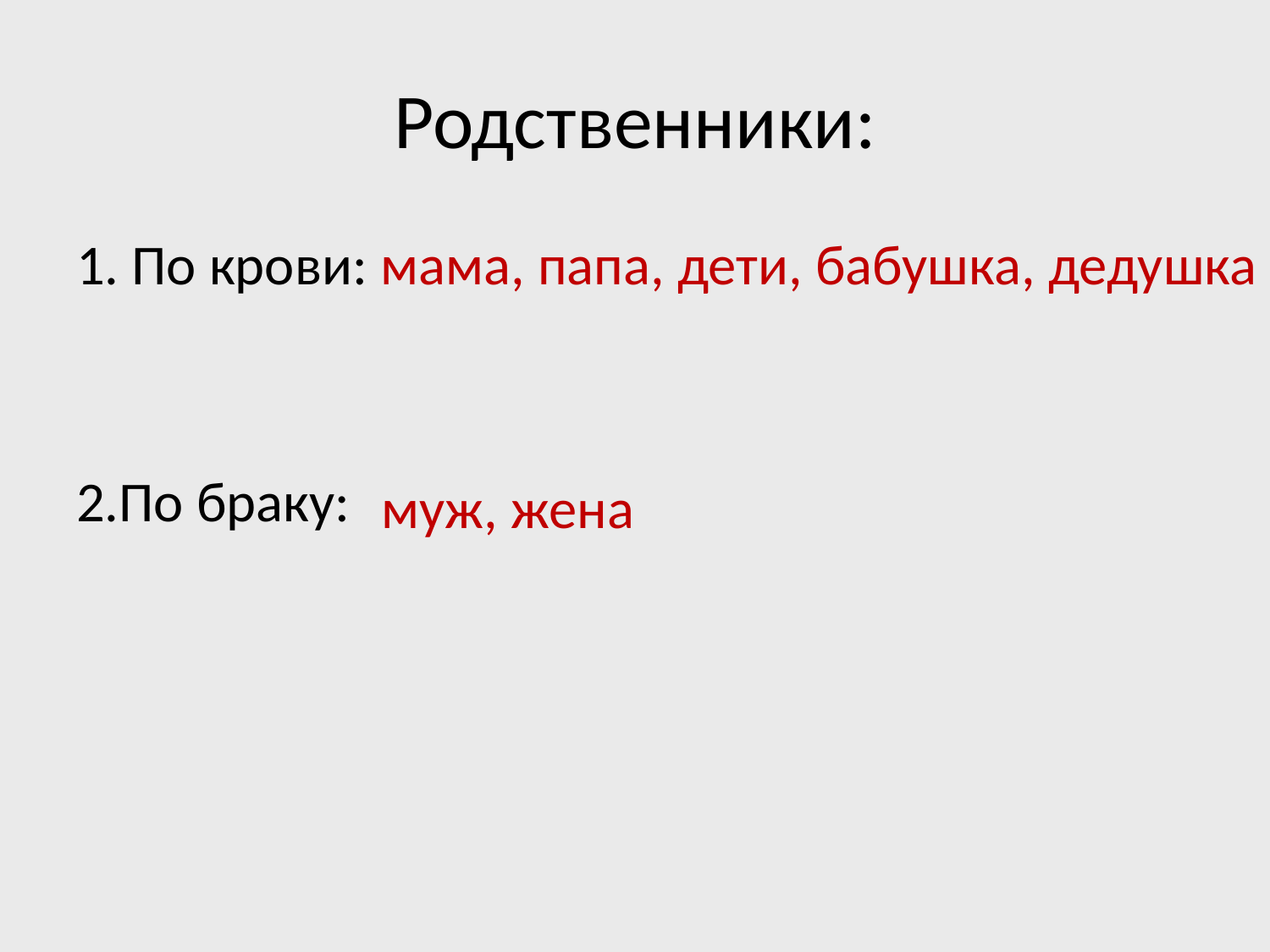

# Родственники:
1. По крови:

2.По браку:
мама, папа, дети, бабушка, дедушка
муж, жена